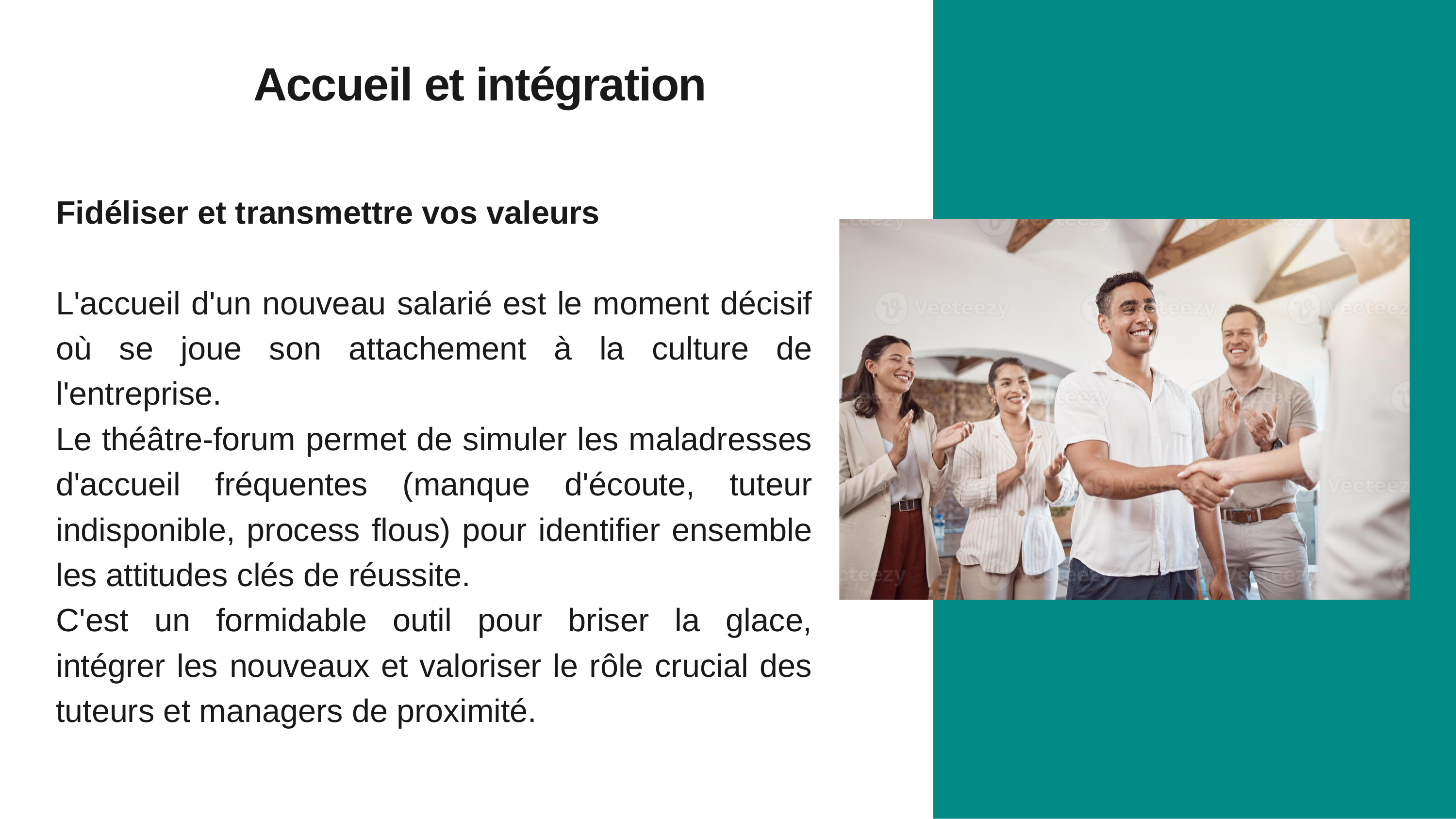

Accueil et intégration
Fidéliser et transmettre vos valeurs

L'accueil d'un nouveau salarié est le moment décisif où se joue son attachement à la culture de l'entreprise.
Le théâtre-forum permet de simuler les maladresses d'accueil fréquentes (manque d'écoute, tuteur indisponible, process flous) pour identifier ensemble les attitudes clés de réussite.
C'est un formidable outil pour briser la glace, intégrer les nouveaux et valoriser le rôle crucial des tuteurs et managers de proximité.